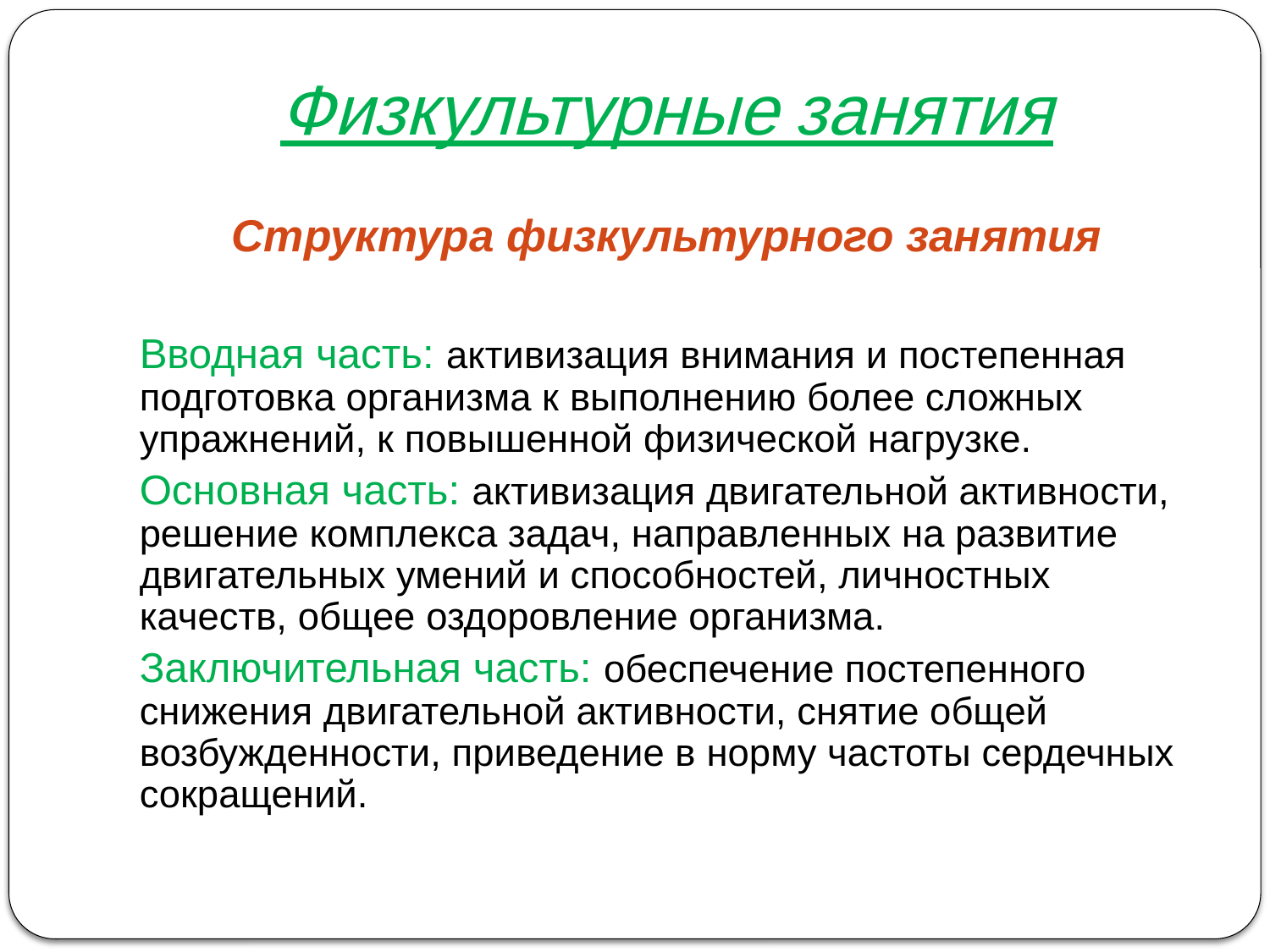

# Физкультурные занятия
Структура физкультурного занятия

Вводная часть: активизация внимания и постепенная подготовка организма к выполнению более сложных упражнений, к повышенной физической нагрузке.
Основная часть: активизация двигательной активности, решение комплекса задач, направленных на развитие двигательных умений и способностей, личностных качеств, общее оздоровление организма.
Заключительная часть: обеспечение постепенного снижения двигательной активности, снятие общей возбужденности, приведение в норму частоты сердечных сокращений.